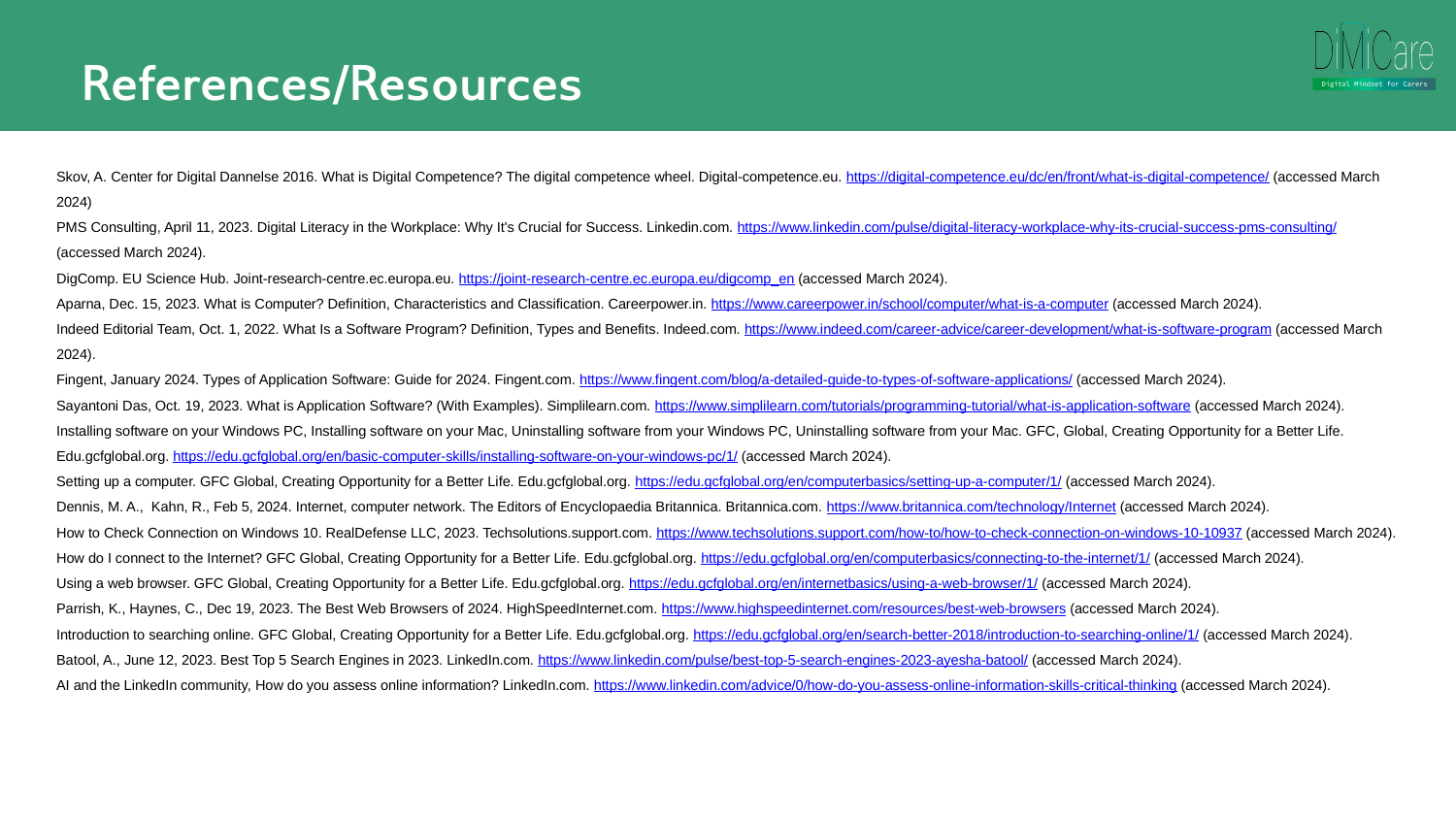

References/Resources

Skov, A. Center for Digital Dannelse 2016. What is Digital Competence? The digital competence wheel. Digital-competence.eu. https://digital-competence.eu/dc/en/front/what-is-digital-competence/ (accessed March 2024)
PMS Consulting, April 11, 2023. Digital Literacy in the Workplace: Why It's Crucial for Success. Linkedin.com. https://www.linkedin.com/pulse/digital-literacy-workplace-why-its-crucial-success-pms-consulting/ (accessed March 2024).
DigComp. EU Science Hub. Joint-research-centre.ec.europa.eu. https://joint-research-centre.ec.europa.eu/digcomp_en (accessed March 2024).
Aparna, Dec. 15, 2023. What is Computer? Definition, Characteristics and Classification. Careerpower.in. https://www.careerpower.in/school/computer/what-is-a-computer (accessed March 2024).
Indeed Editorial Team, Oct. 1, 2022. What Is a Software Program? Definition, Types and Benefits. Indeed.com. https://www.indeed.com/career-advice/career-development/what-is-software-program (accessed March 2024).
Fingent, January 2024. Types of Application Software: Guide for 2024. Fingent.com. https://www.fingent.com/blog/a-detailed-guide-to-types-of-software-applications/ (accessed March 2024).
Sayantoni Das, Oct. 19, 2023. What is Application Software? (With Examples). Simplilearn.com. https://www.simplilearn.com/tutorials/programming-tutorial/what-is-application-software (accessed March 2024).
Installing software on your Windows PC, Installing software on your Mac, Uninstalling software from your Windows PC, Uninstalling software from your Mac. GFC, Global, Creating Opportunity for a Better Life. Edu.gcfglobal.org. https://edu.gcfglobal.org/en/basic-computer-skills/installing-software-on-your-windows-pc/1/ (accessed March 2024).
Setting up a computer. GFC Global, Creating Opportunity for a Better Life. Edu.gcfglobal.org. https://edu.gcfglobal.org/en/computerbasics/setting-up-a-computer/1/ (accessed March 2024).
Dennis, M. A.,  Kahn, R., Feb 5, 2024. Internet, computer network. The Editors of Encyclopaedia Britannica. Britannica.com. https://www.britannica.com/technology/Internet (accessed March 2024).
How to Check Connection on Windows 10. RealDefense LLC, 2023. Techsolutions.support.com. https://www.techsolutions.support.com/how-to/how-to-check-connection-on-windows-10-10937 (accessed March 2024).
How do I connect to the Internet? GFC Global, Creating Opportunity for a Better Life. Edu.gcfglobal.org. https://edu.gcfglobal.org/en/computerbasics/connecting-to-the-internet/1/ (accessed March 2024).
Using a web browser. GFC Global, Creating Opportunity for a Better Life. Edu.gcfglobal.org. https://edu.gcfglobal.org/en/internetbasics/using-a-web-browser/1/ (accessed March 2024).
Parrish, K., Haynes, C., Dec 19, 2023. The Best Web Browsers of 2024. HighSpeedInternet.com. https://www.highspeedinternet.com/resources/best-web-browsers (accessed March 2024).
Introduction to searching online. GFC Global, Creating Opportunity for a Better Life. Edu.gcfglobal.org. https://edu.gcfglobal.org/en/search-better-2018/introduction-to-searching-online/1/ (accessed March 2024).
Batool, A., June 12, 2023. Best Top 5 Search Engines in 2023. LinkedIn.com. https://www.linkedin.com/pulse/best-top-5-search-engines-2023-ayesha-batool/ (accessed March 2024).
AI and the LinkedIn community, How do you assess online information? LinkedIn.com. https://www.linkedin.com/advice/0/how-do-you-assess-online-information-skills-critical-thinking (accessed March 2024).